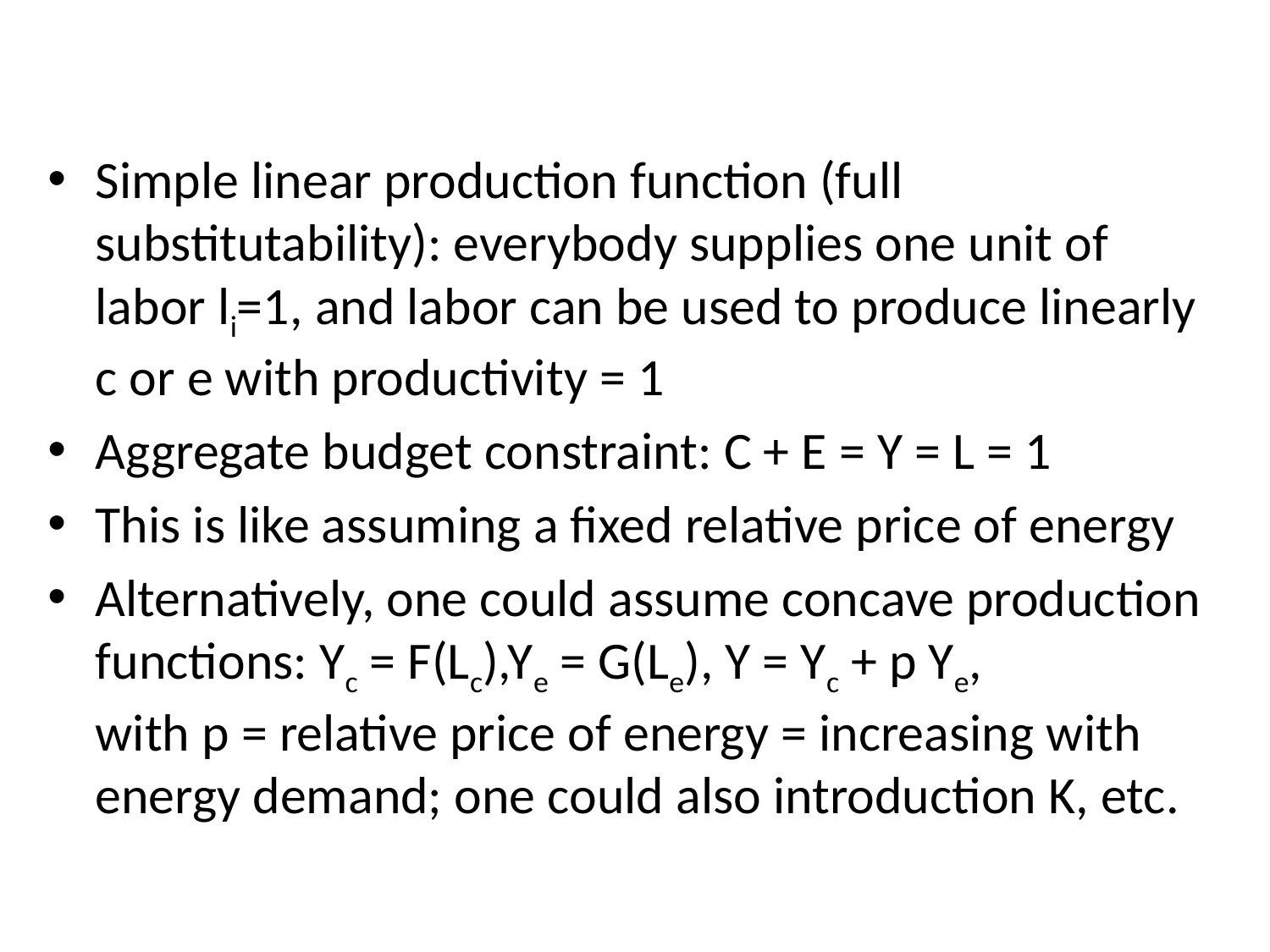

Simple linear production function (full substitutability): everybody supplies one unit of labor li=1, and labor can be used to produce linearly c or e with productivity = 1
Aggregate budget constraint: C + E = Y = L = 1
This is like assuming a fixed relative price of energy
Alternatively, one could assume concave production functions: Yc = F(Lc),Ye = G(Le), Y = Yc + p Ye,             with p = relative price of energy = increasing with energy demand; one could also introduction K, etc.